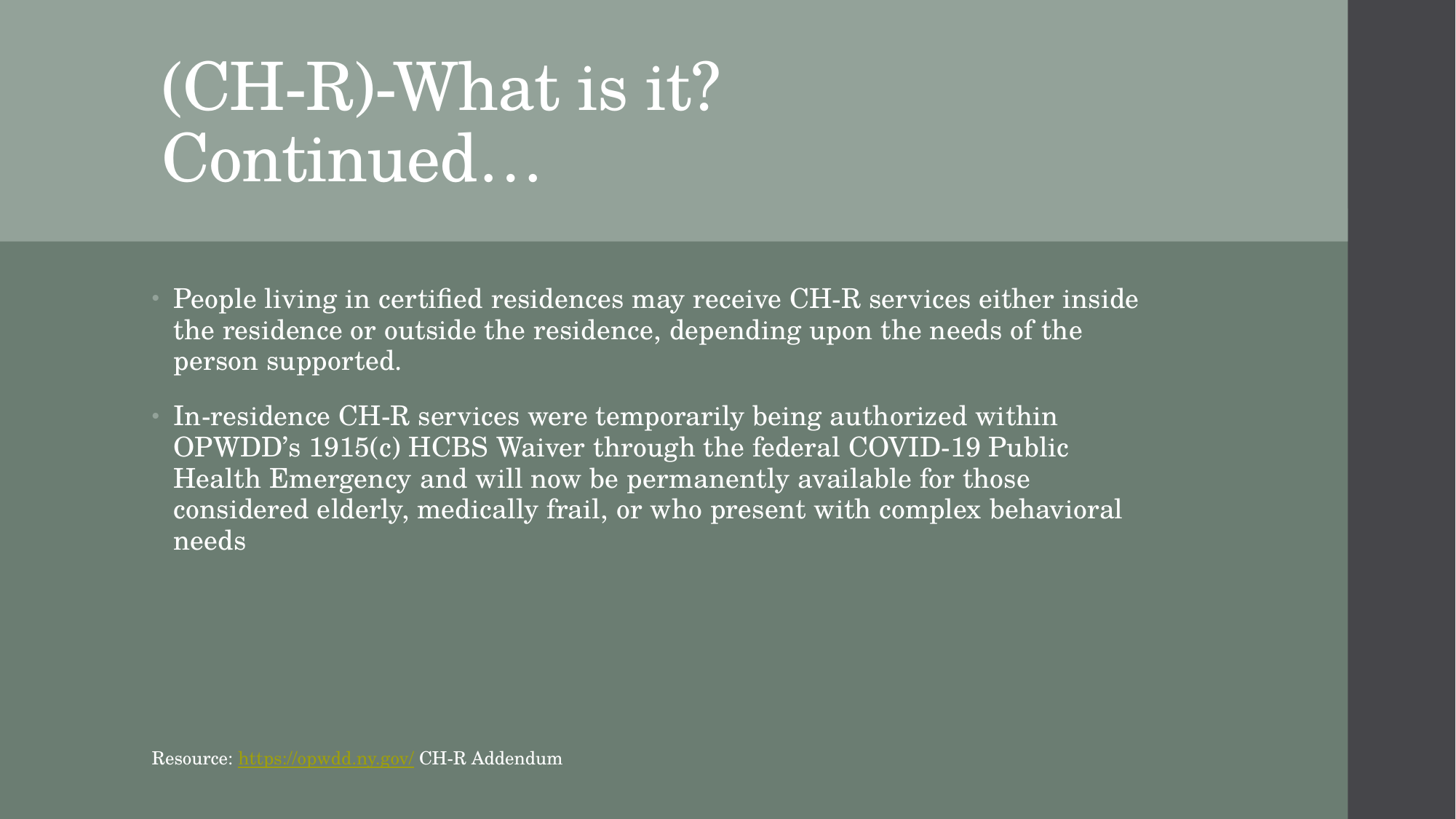

# (CH-R)-What is it? Continued…

People living in certified residences may receive CH-R services either inside the residence or outside the residence, depending upon the needs of the person supported.
In-residence CH-R services were temporarily being authorized within OPWDD’s 1915(c) HCBS Waiver through the federal COVID-19 Public Health Emergency and will now be permanently available for those considered elderly, medically frail, or who present with complex behavioral needs

Resource: https://opwdd.ny.gov/ CH-R Addendum